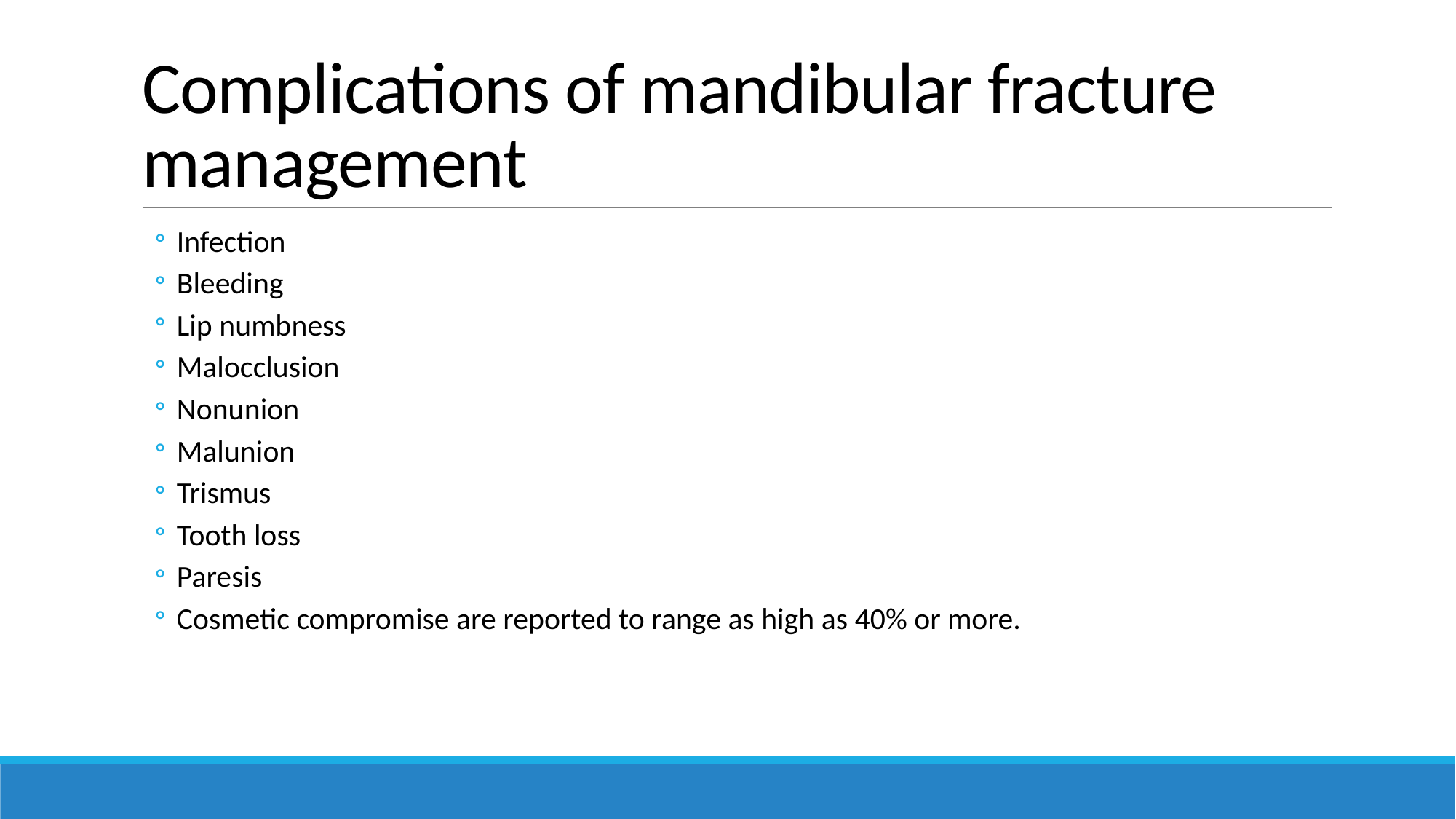

# Complications of mandibular fracture management
Infection
Bleeding
Lip numbness
Malocclusion
Nonunion
Malunion
Trismus
Tooth loss
Paresis
Cosmetic compromise are reported to range as high as 40% or more.